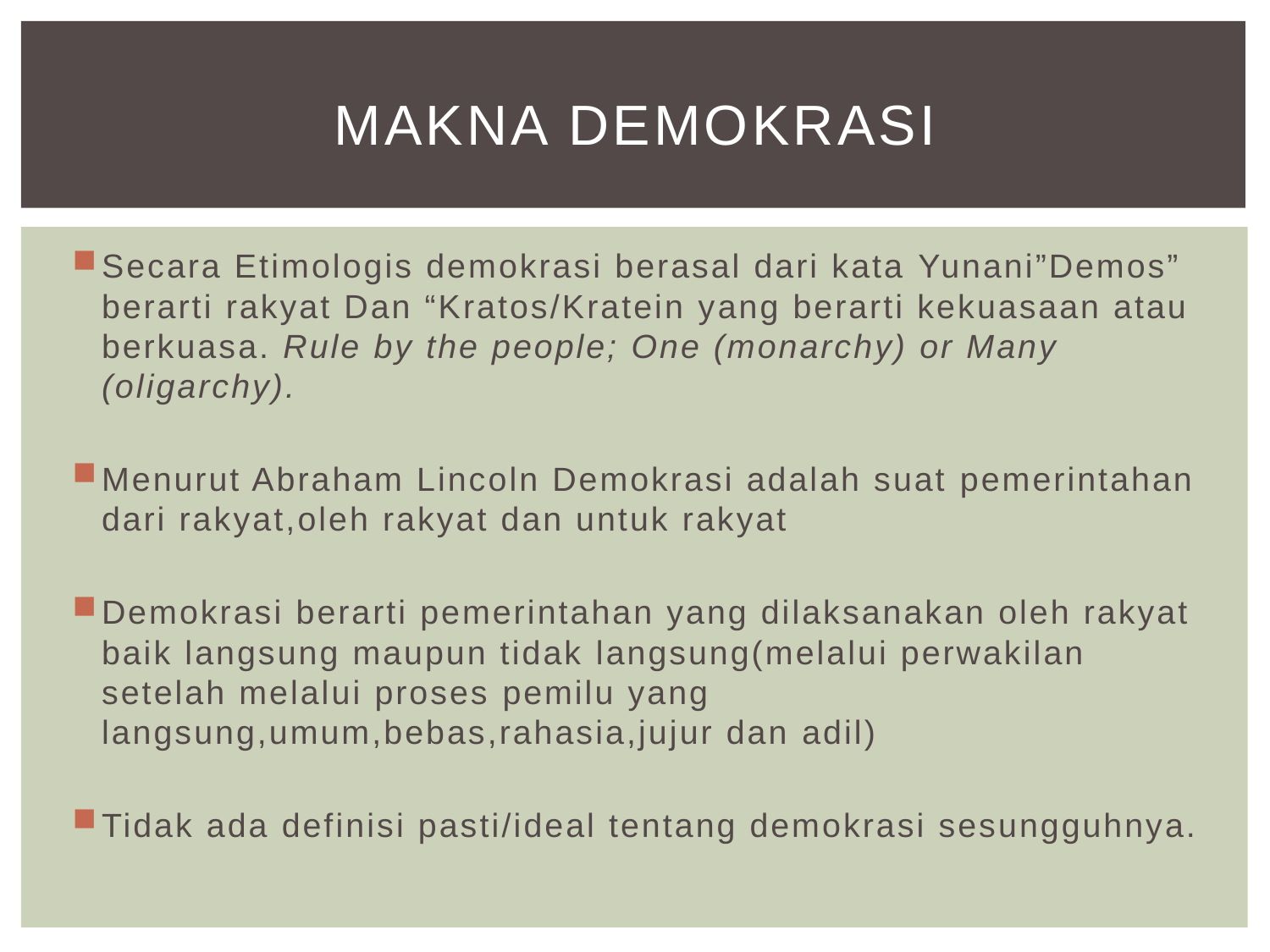

# MAKNA DEMOKRASI
Secara Etimologis demokrasi berasal dari kata Yunani”Demos” berarti rakyat Dan “Kratos/Kratein yang berarti kekuasaan atau berkuasa. Rule by the people; One (monarchy) or Many (oligarchy).

Menurut Abraham Lincoln Demokrasi adalah suat pemerintahan dari rakyat,oleh rakyat dan untuk rakyat

Demokrasi berarti pemerintahan yang dilaksanakan oleh rakyat baik langsung maupun tidak langsung(melalui perwakilan setelah melalui proses pemilu yang langsung,umum,bebas,rahasia,jujur dan adil)

Tidak ada definisi pasti/ideal tentang demokrasi sesungguhnya.